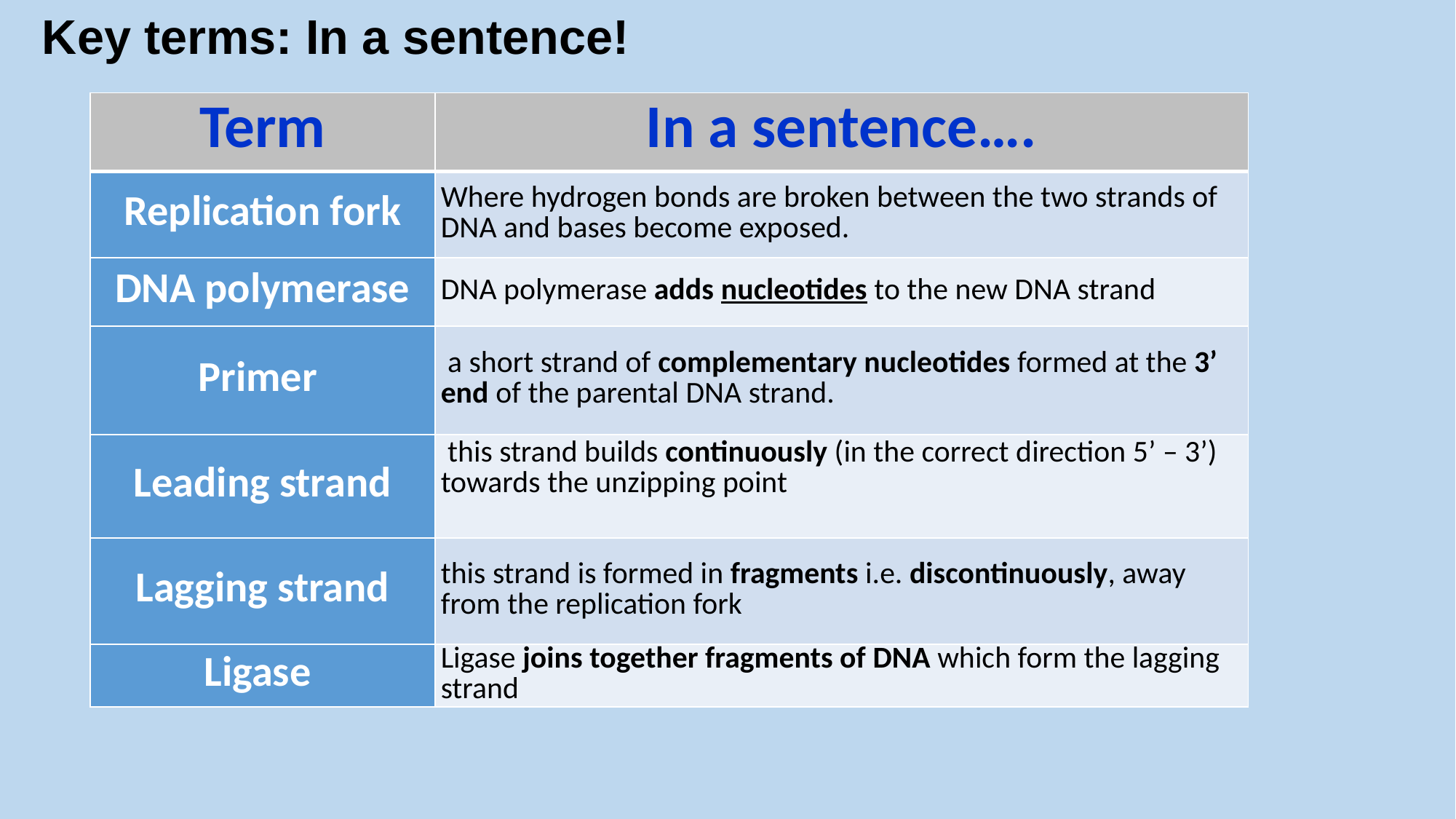

Key terms: In a sentence!

| Term | In a sentence…. |
| --- | --- |
| Replication fork | Where hydrogen bonds are broken between the two strands of DNA and bases become exposed. |
| DNA polymerase | DNA polymerase adds nucleotides to the new DNA strand |
| Primer | a short strand of complementary nucleotides formed at the 3’ end of the parental DNA strand. |
| Leading strand | this strand builds continuously (in the correct direction 5’ – 3’) towards the unzipping point |
| Lagging strand | this strand is formed in fragments i.e. discontinuously, away from the replication fork |
| Ligase | Ligase joins together fragments of DNA which form the lagging strand |